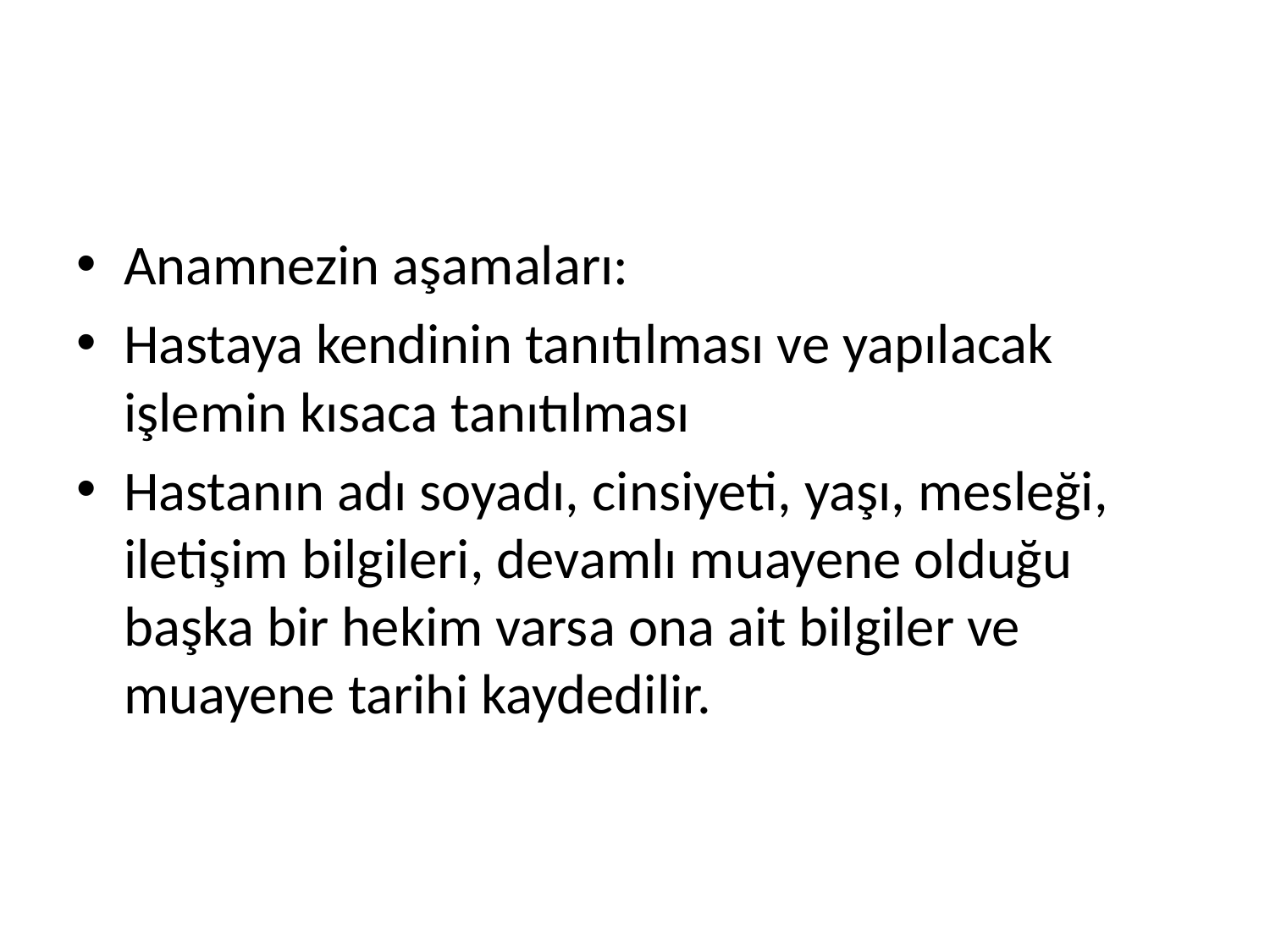

#
Anamnezin aşamaları:
Hastaya kendinin tanıtılması ve yapılacak işlemin kısaca tanıtılması
Hastanın adı soyadı, cinsiyeti, yaşı, mesleği, iletişim bilgileri, devamlı muayene olduğu başka bir hekim varsa ona ait bilgiler ve muayene tarihi kaydedilir.